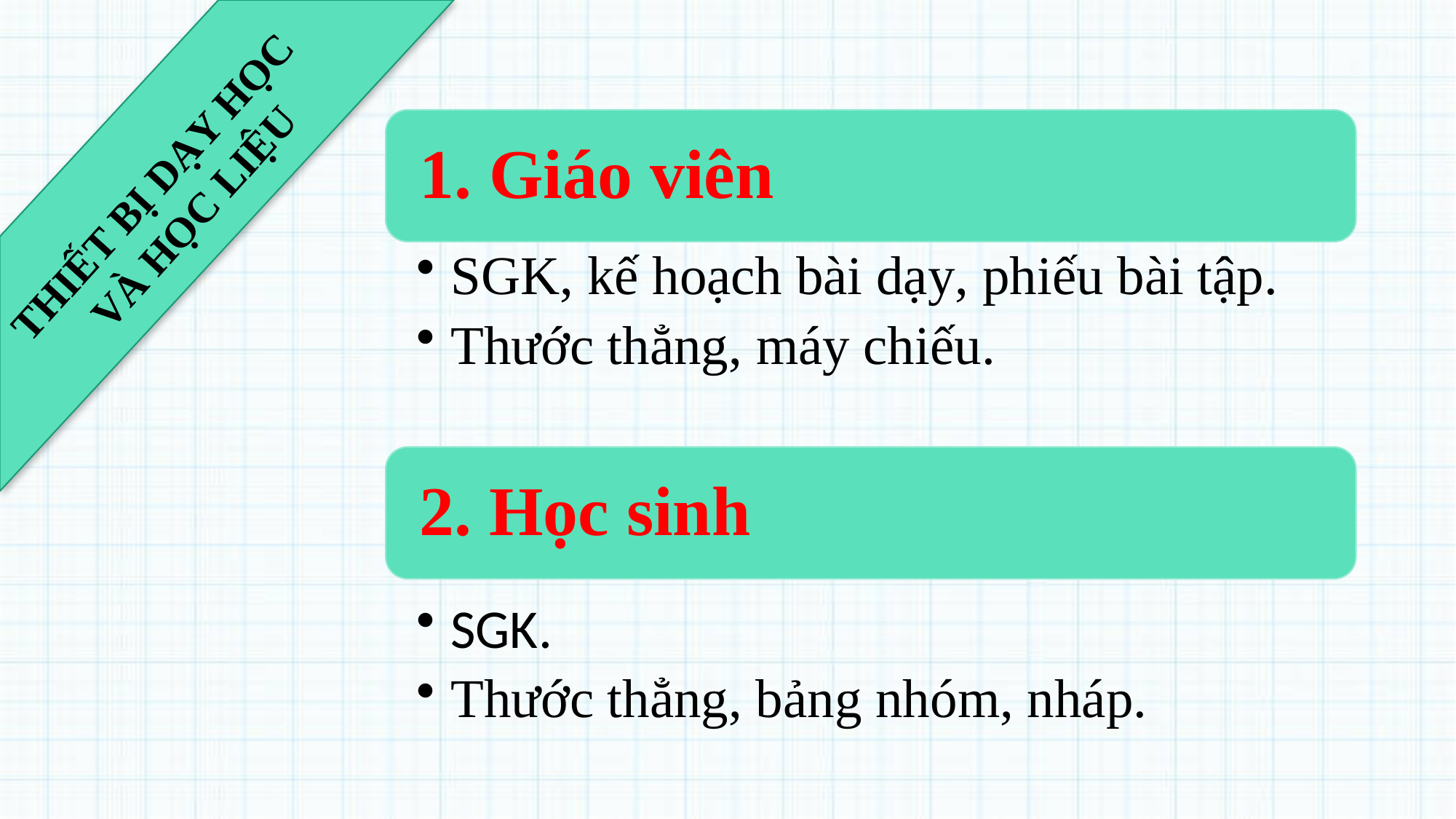

1. Giáo viên
SGK, kế hoạch bài dạy, phiếu bài tập.
Thước thẳng, máy chiếu.

2. Học sinh
SGK.
Thước thẳng, bảng nhóm, nháp.
THIẾT BỊ DẠY HỌC
VÀ HỌC LIỆU